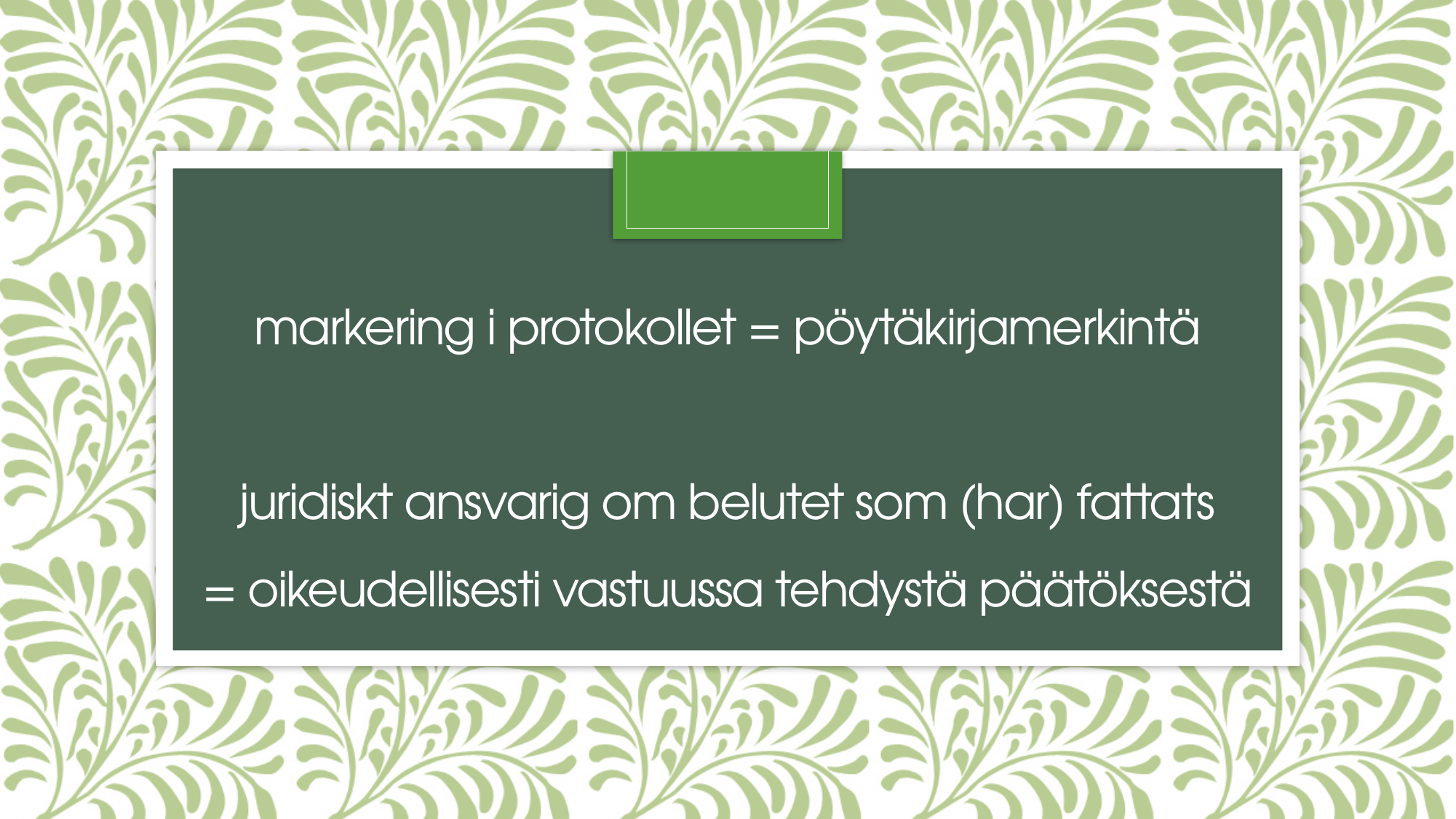

# markering i protokollet = pöytäkirjamerkintä juridiskt ansvarig om belutet som (har) fattats = oikeudellisesti vastuussa tehdystä päätöksestä